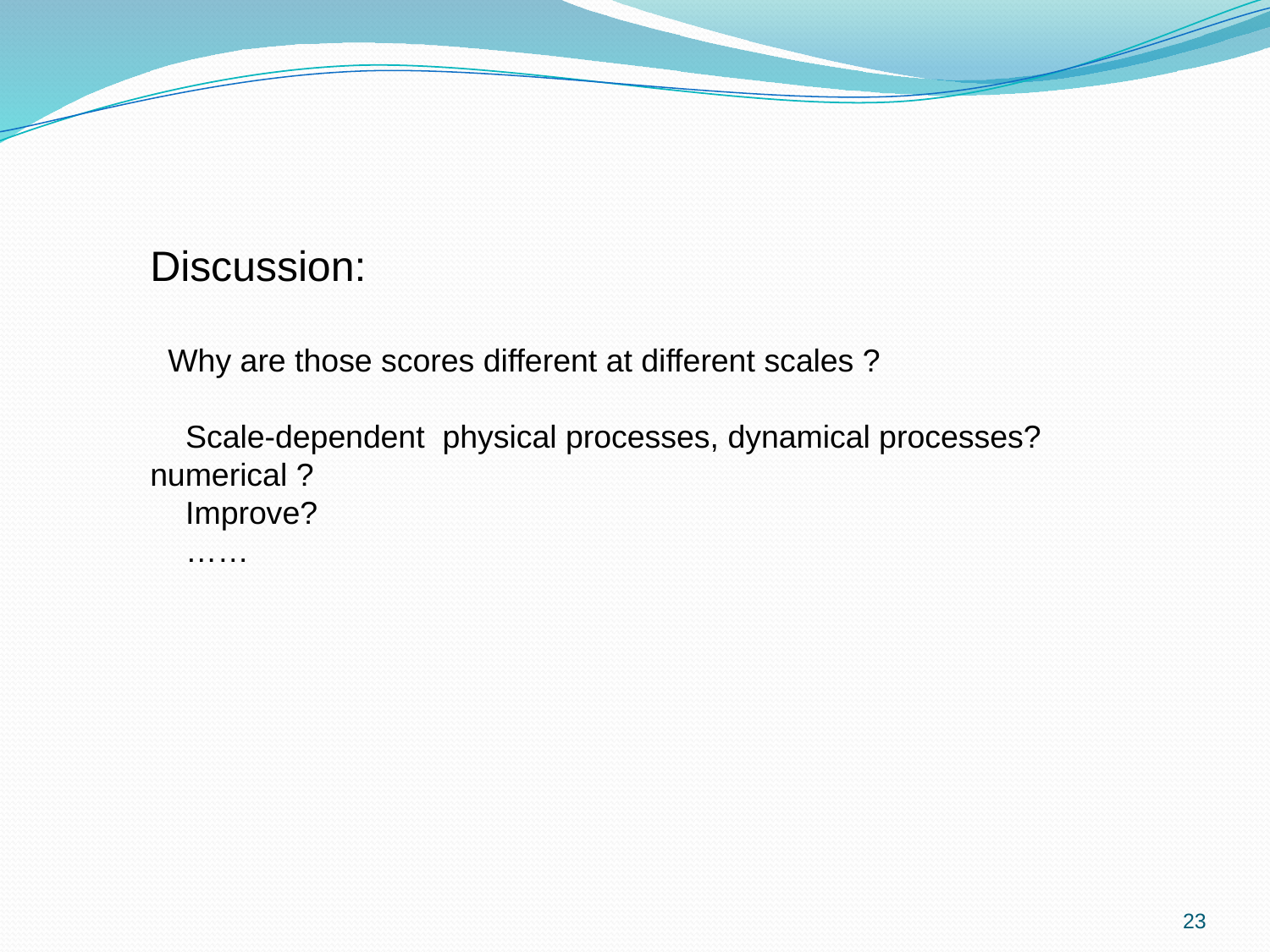

Discussion:

  Why are those scores different at different scales ?

    Scale-dependent  physical processes, dynamical processes? numerical ?
    Improve?
    ……

23